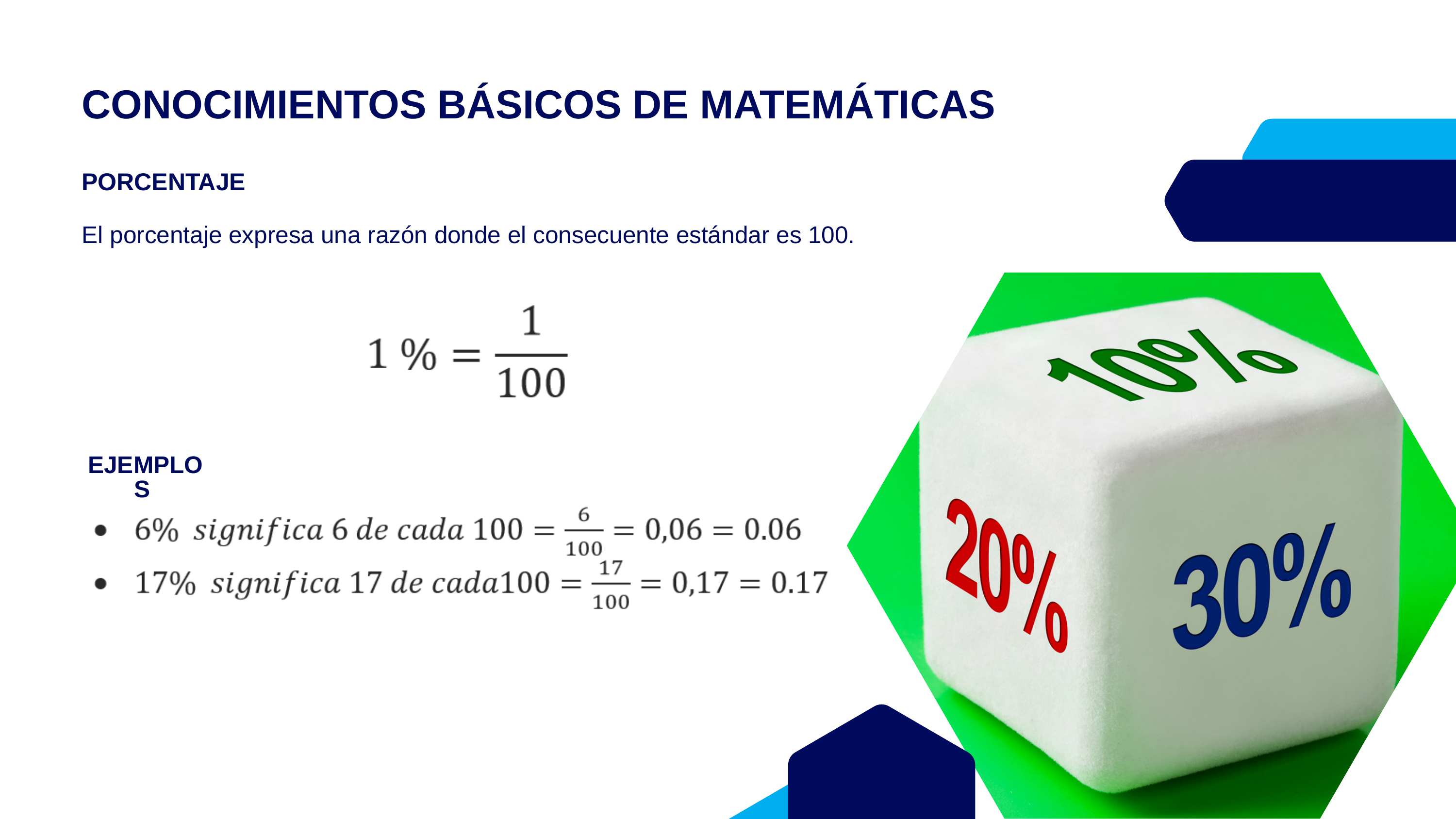

CONOCIMIENTOS BÁSICOS DE MATEMÁTICAS
PORCENTAJE
El porcentaje expresa una razón donde el consecuente estándar es 100.

EJEMPLOS